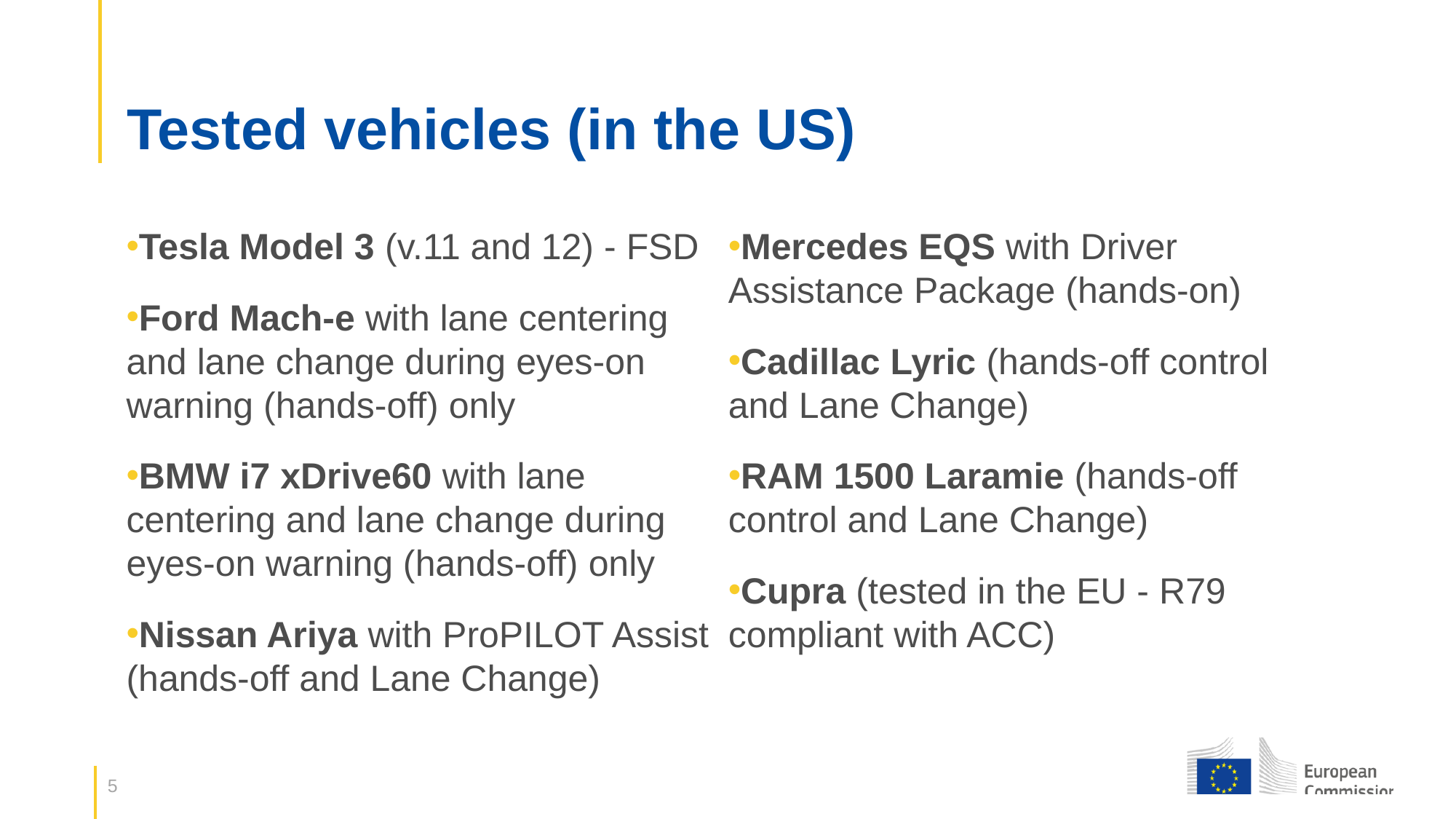

# Tested vehicles (in the US)
Tesla Model 3 (v.11 and 12) - FSD
Ford Mach-e with lane centering and lane change during eyes-on warning (hands-off) only
BMW i7 xDrive60 with lane centering and lane change during eyes-on warning (hands-off) only
Nissan Ariya with ProPILOT Assist (hands-off and Lane Change)
Mercedes EQS with Driver Assistance Package (hands-on)
Cadillac Lyric (hands-off control and Lane Change)
RAM 1500 Laramie (hands-off control and Lane Change)
Cupra (tested in the EU - R79 compliant with ACC)